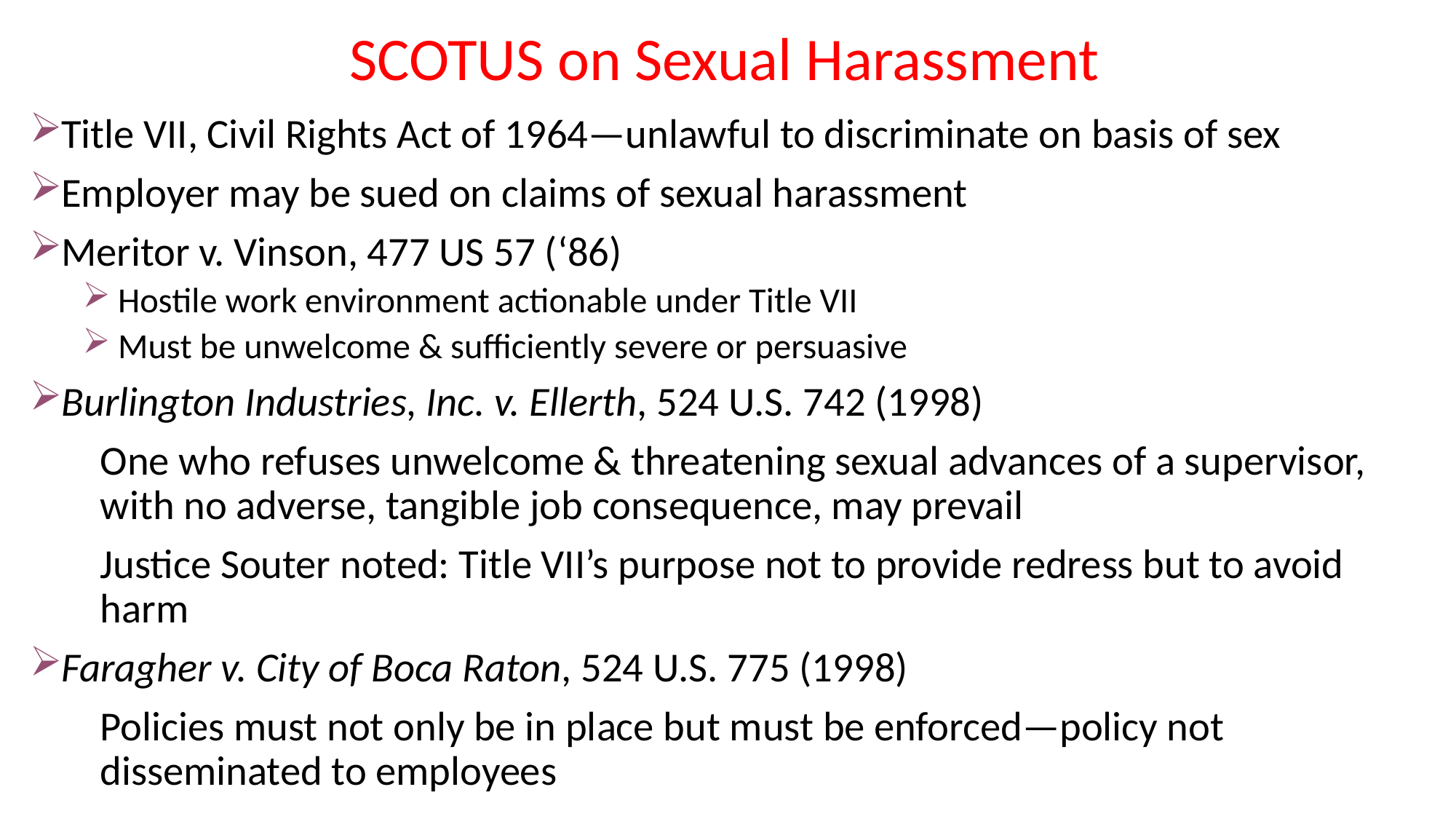

# SCOTUS on Sexual Harassment
Title VII, Civil Rights Act of 1964—unlawful to discriminate on basis of sex
Employer may be sued on claims of sexual harassment
Meritor v. Vinson, 477 US 57 (‘86)
 Hostile work environment actionable under Title VII
 Must be unwelcome & sufficiently severe or persuasive
Burlington Industries, Inc. v. Ellerth, 524 U.S. 742 (1998)
	One who refuses unwelcome & threatening sexual advances of a supervisor, with no adverse, tangible job consequence, may prevail
 	Justice Souter noted: Title VII’s purpose not to provide redress but to avoid harm
Faragher v. City of Boca Raton, 524 U.S. 775 (1998)
 	Policies must not only be in place but must be enforced—policy not disseminated to employees